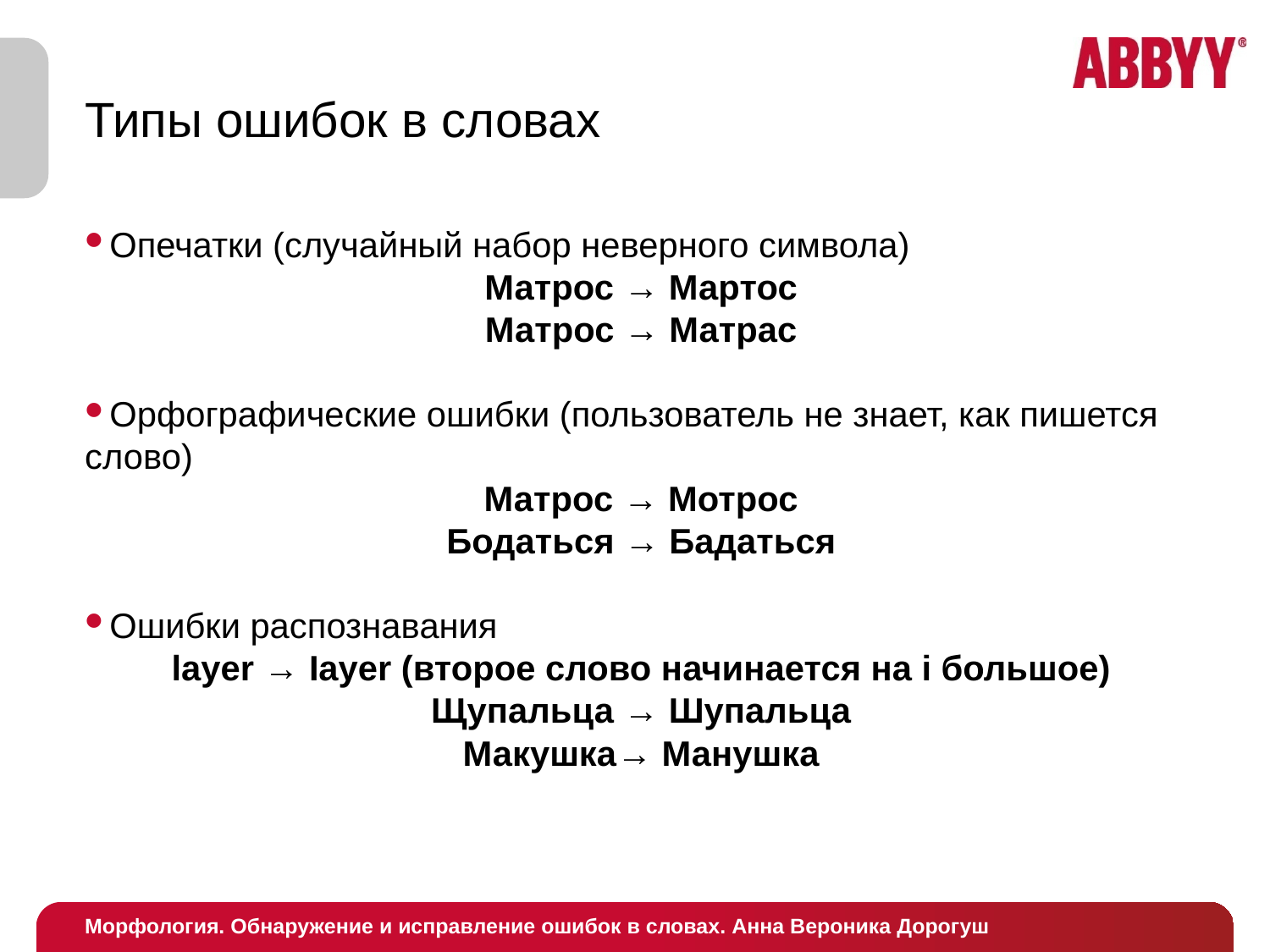

# Типы ошибок в словах
Опечатки (случайный набор неверного символа)
Матрос → Мартос
Матрос → Матрас

Орфографические ошибки (пользователь не знает, как пишется слово)
Матрос → Мотрос
Бодаться → Бадаться

Ошибки распознавания
layer → Iayer (второе слово начинается на i большое)
Щупальца → Шупальца
Макушка→ Манушка